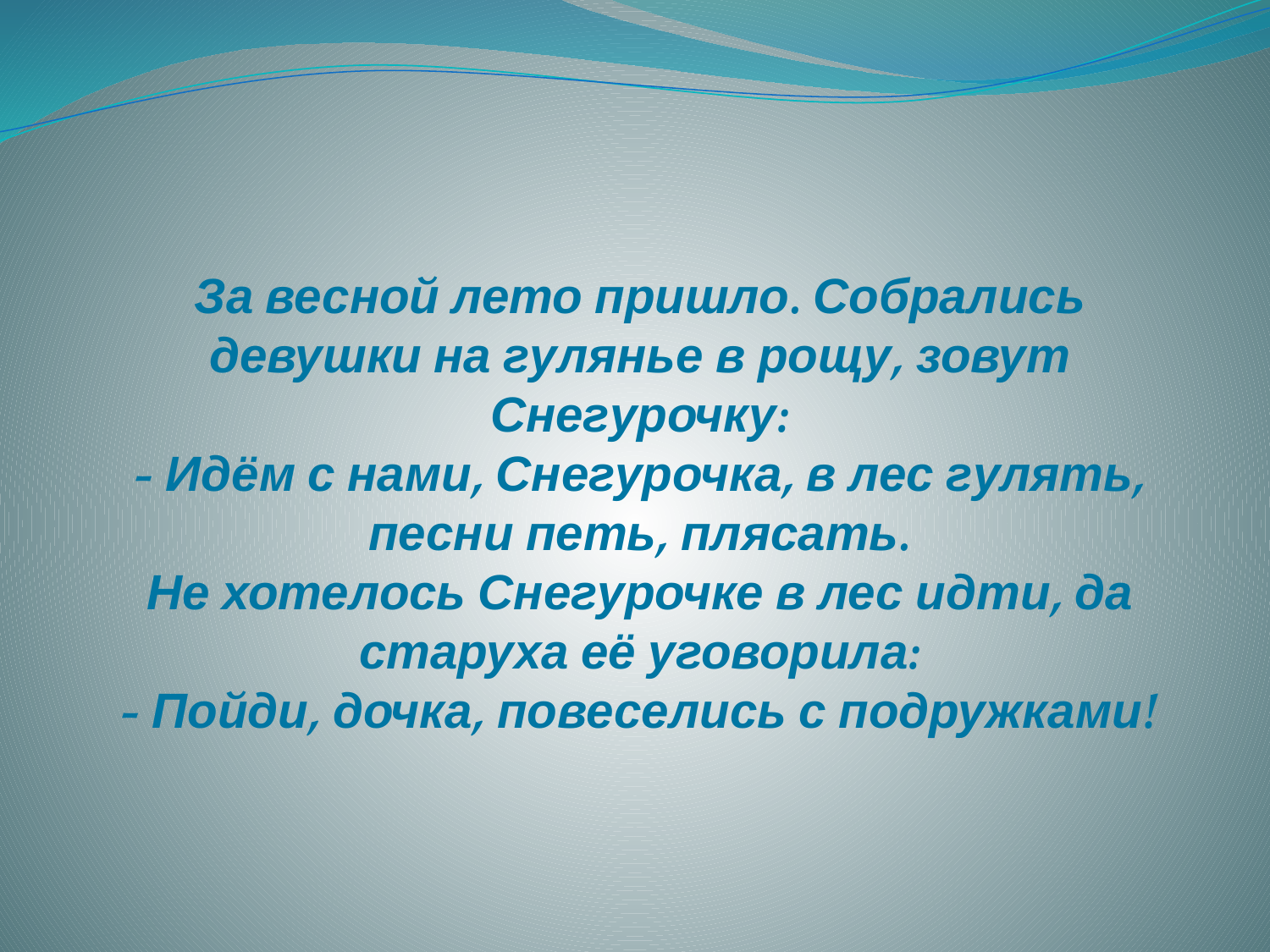

За весной лето пришло. Собрались девушки на гулянье в рощу, зовут Снегурочку:
- Идём с нами, Снегурочка, в лес гулять, песни петь, плясать.
Не хотелось Снегурочке в лес идти, да старуха её уговорила:
- Пойди, дочка, повеселись с подружками!